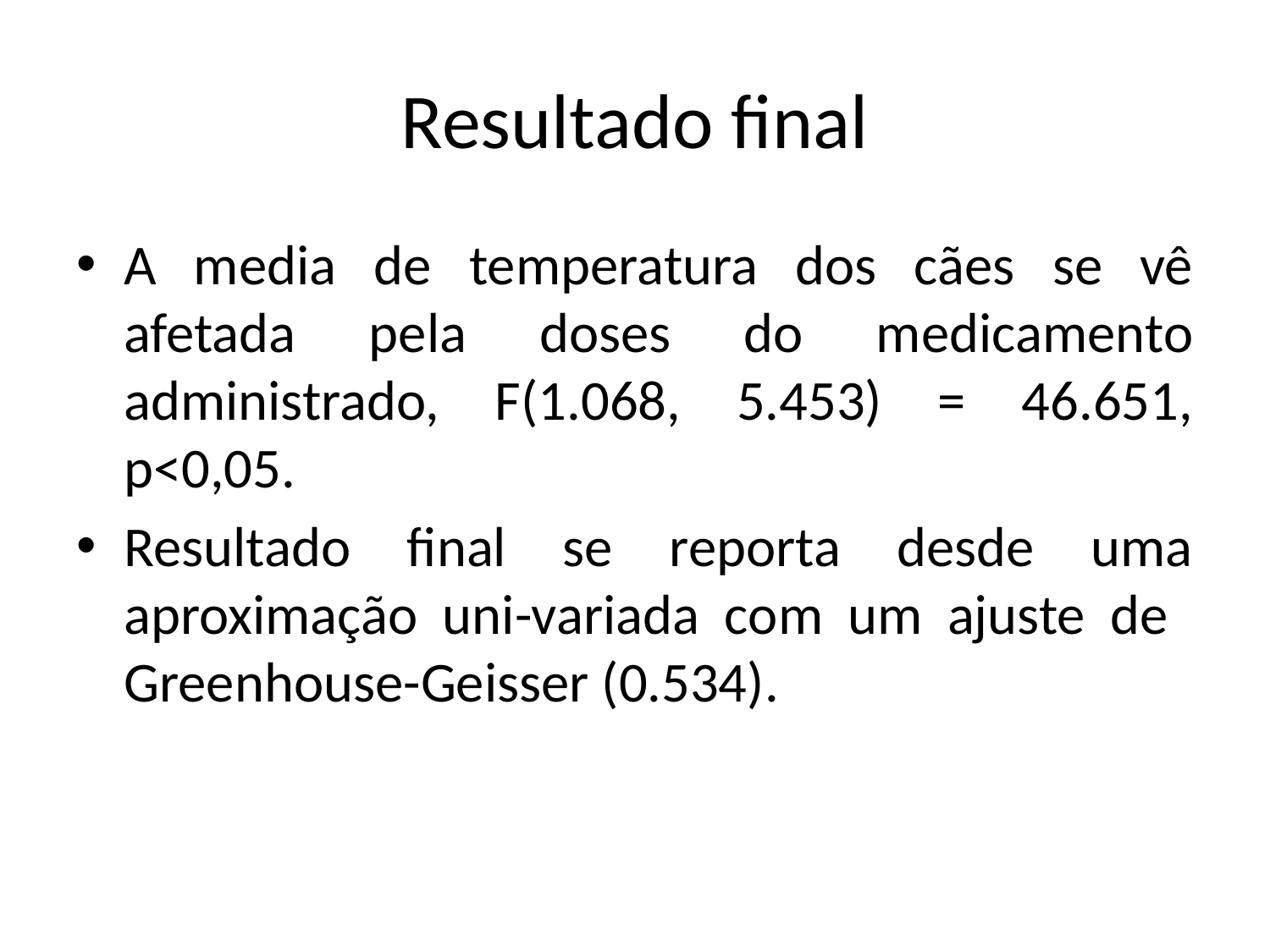

# Resultado final
A media de temperatura dos cães se vê afetada pela doses do medicamento administrado, F(1.068, 5.453) = 46.651, p<0,05.
Resultado final se reporta desde uma aproximação uni-variada com um ajuste de  Greenhouse-Geisser (0.534).